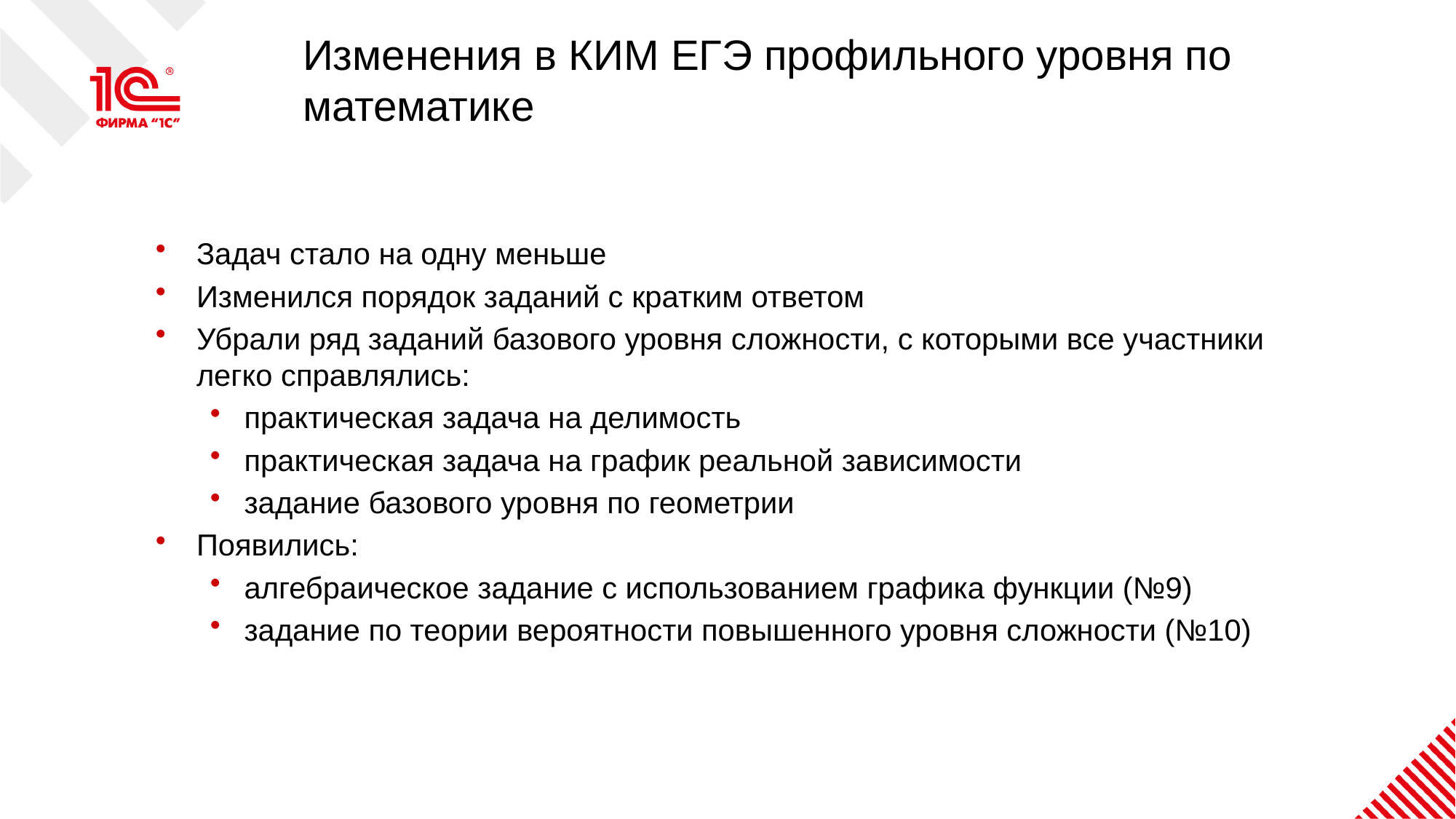

# Изменения в КИМ ЕГЭ профильного уровня по математике
Задач стало на одну меньше
Изменился порядок заданий с кратким ответом
Убрали ряд заданий базового уровня сложности, с которыми все участники легко справлялись:
практическая задача на делимость
практическая задача на график реальной зависимости
задание базового уровня по геометрии
Появились:
алгебраическое задание с использованием графика функции (№9)
задание по теории вероятности повышенного уровня сложности (№10)